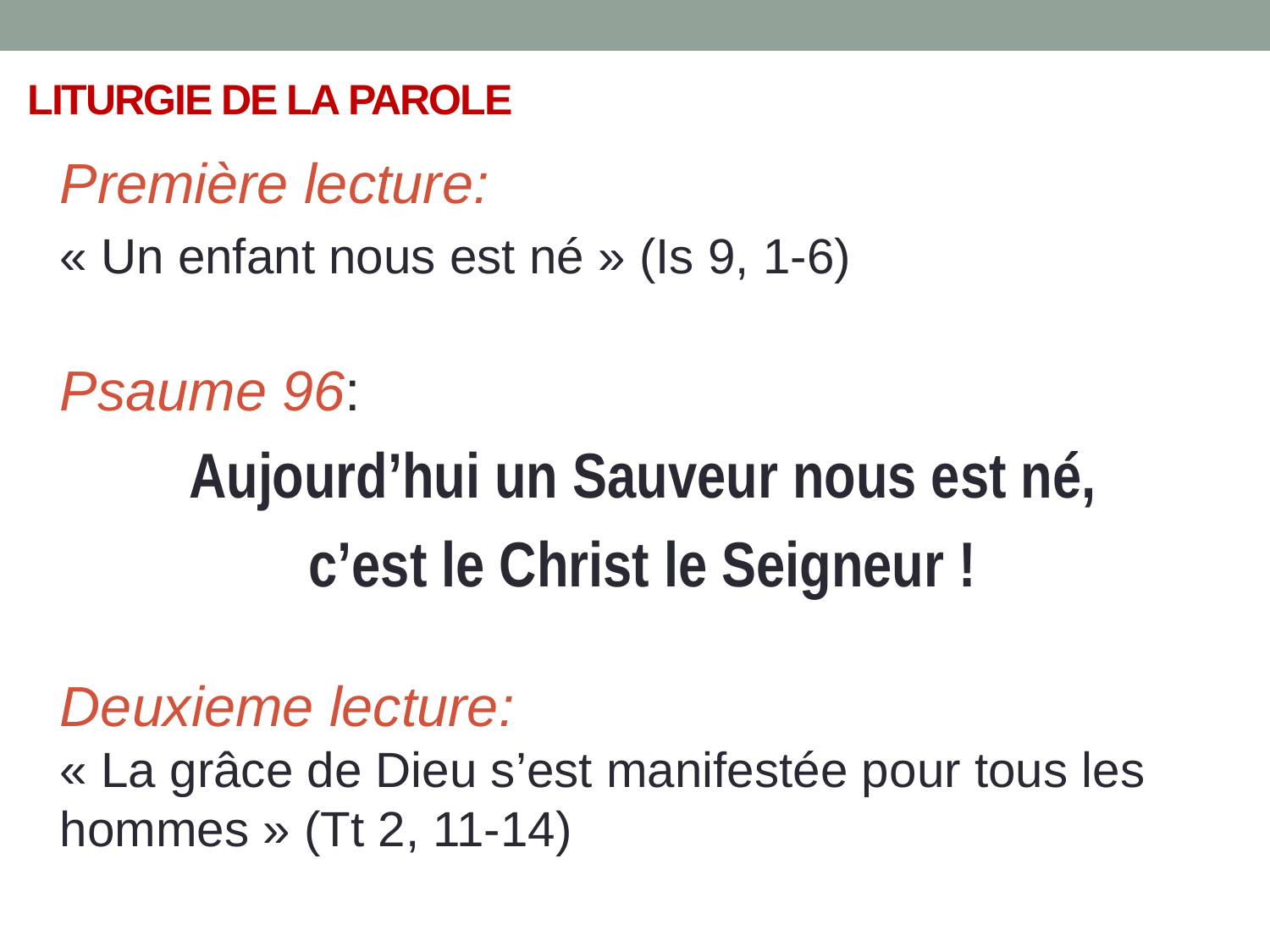

# LITURGIE DE LA PAROLE
Première lecture:
« Un enfant nous est né » (Is 9, 1-6)

Psaume 96:
Aujourd’hui un Sauveur nous est né,
c’est le Christ le Seigneur !

Deuxieme lecture:
« La grâce de Dieu s’est manifestée pour tous les hommes » (Tt 2, 11-14)